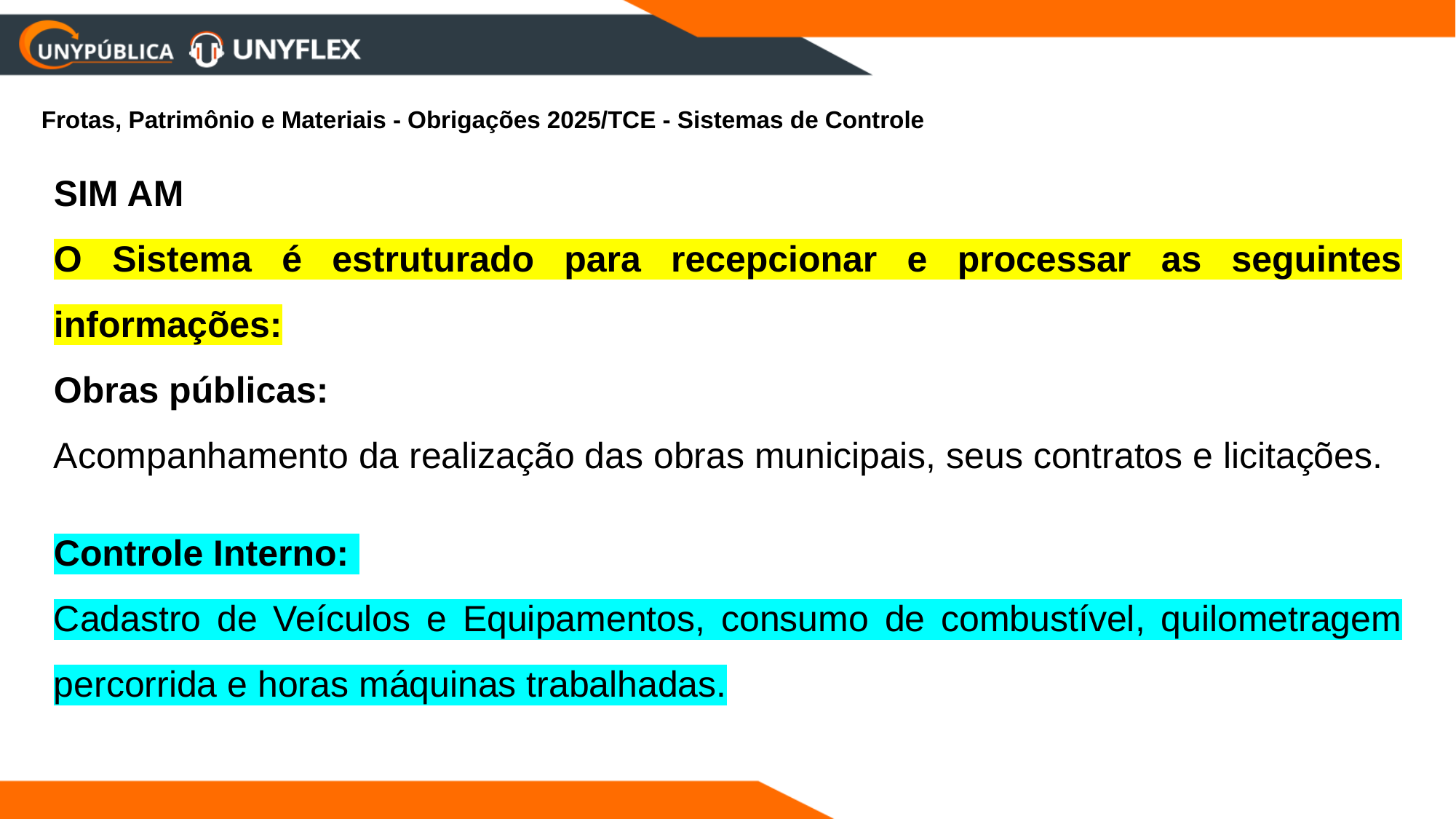

Frotas, Patrimônio e Materiais - Obrigações 2025/TCE - Sistemas de Controle
SIM AM
O Sistema é estruturado para recepcionar e processar as seguintes informações:
Obras públicas:
Acompanhamento da realização das obras municipais, seus contratos e licitações.

Controle Interno:
Cadastro de Veículos e Equipamentos, consumo de combustível, quilometragem percorrida e horas máquinas trabalhadas.